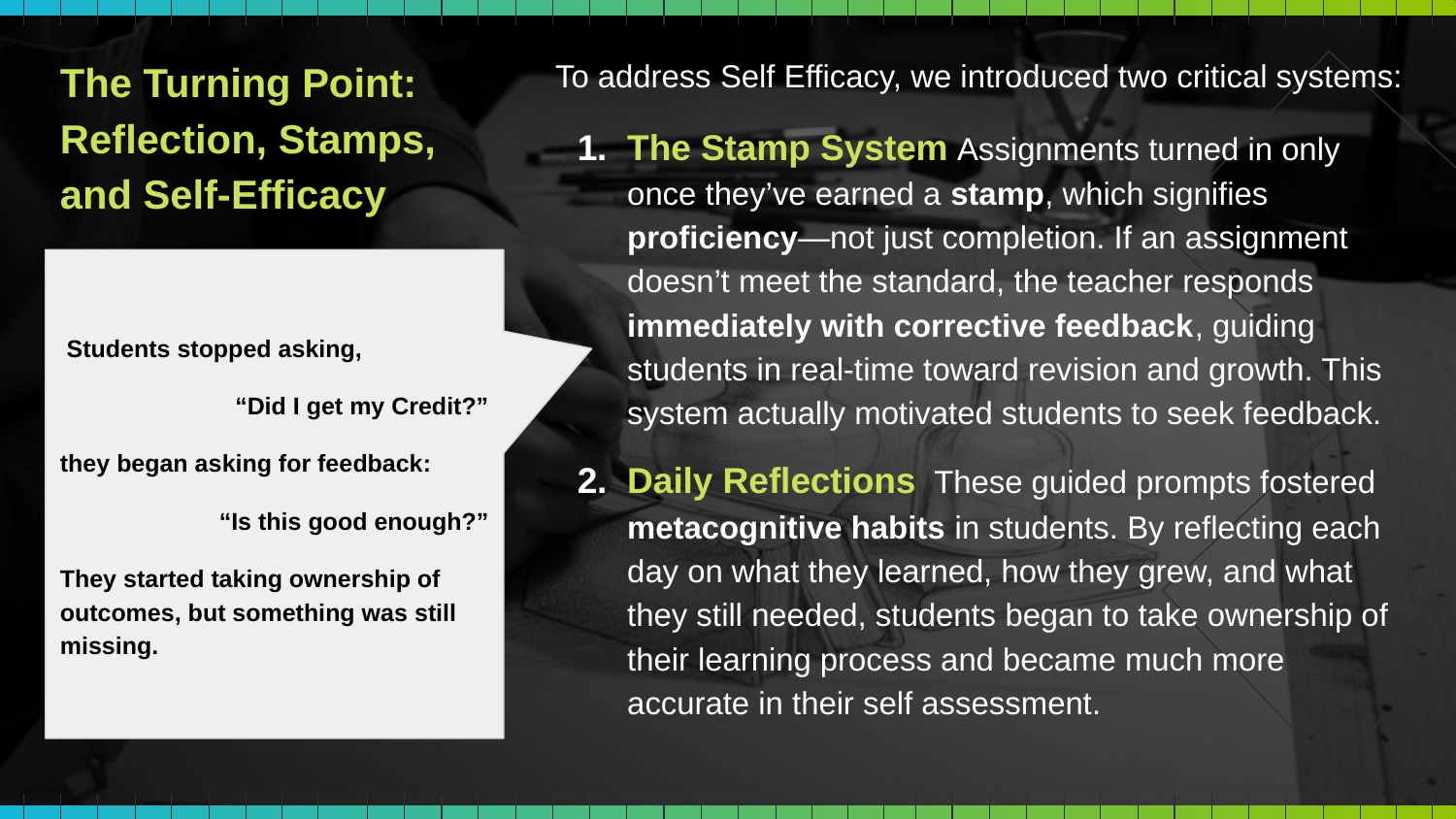

The Turning Point: Reflection, Stamps, and Self-Efficacy
To address Self Efficacy, we introduced two critical systems:
The Stamp System Assignments turned in only once they’ve earned a stamp, which signifies proficiency—not just completion. If an assignment doesn’t meet the standard, the teacher responds immediately with corrective feedback, guiding students in real-time toward revision and growth. This system actually motivated students to seek feedback.
Daily Reflections  These guided prompts fostered metacognitive habits in students. By reflecting each day on what they learned, how they grew, and what they still needed, students began to take ownership of their learning process and became much more accurate in their self assessment.
 Students stopped asking,
“Did I get my Credit?”
they began asking for feedback:
“Is this good enough?”
They started taking ownership of outcomes, but something was still missing.